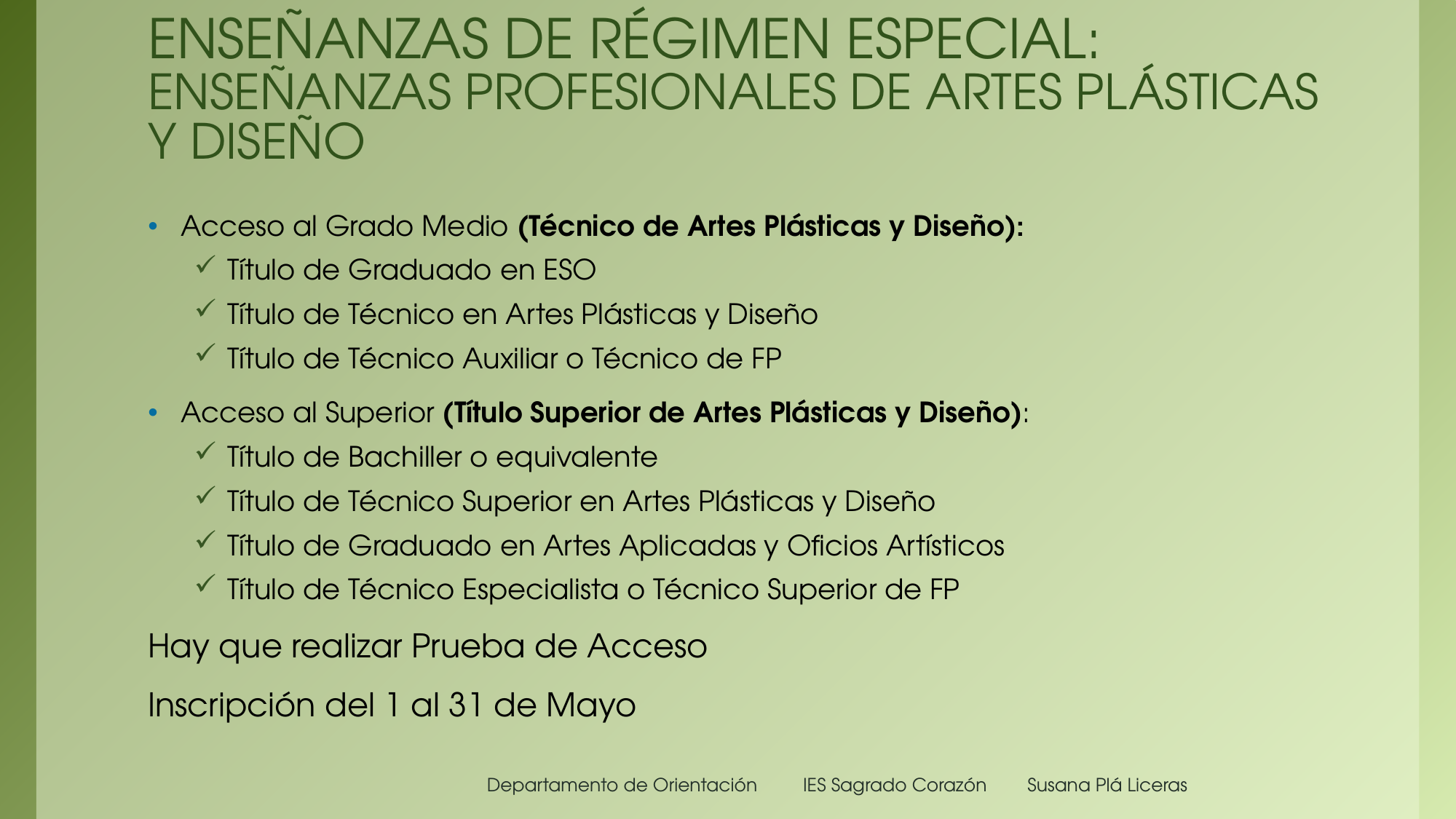

# ENSEÑANZAS DE RÉGIMEN ESPECIAL: ENSEÑANZAS PROFESIONALES DE ARTES PLÁSTICAS Y DISEÑO
Acceso al Grado Medio (Técnico de Artes Plásticas y Diseño):
Título de Graduado en ESO
Título de Técnico en Artes Plásticas y Diseño
Título de Técnico Auxiliar o Técnico de FP
Acceso al Superior (Título Superior de Artes Plásticas y Diseño):
Título de Bachiller o equivalente
Título de Técnico Superior en Artes Plásticas y Diseño
Título de Graduado en Artes Aplicadas y Oficios Artísticos
Título de Técnico Especialista o Técnico Superior de FP
Hay que realizar Prueba de Acceso
Inscripción del 1 al 31 de Mayo

Departamento de Orientación         IES Sagrado Corazón        Susana Plá Liceras